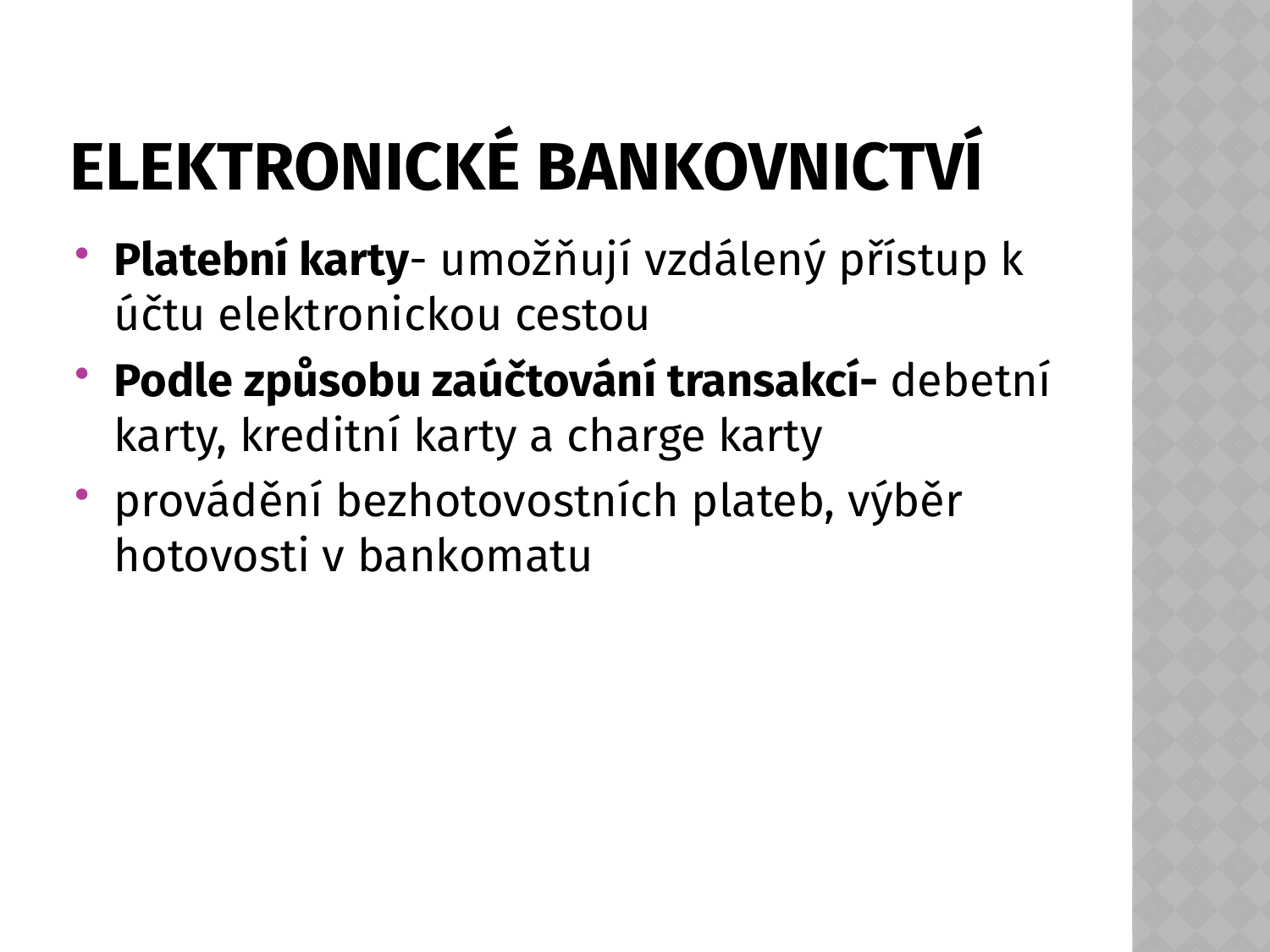

# Elektronické bankovnictví
Platební karty- umožňují vzdálený přístup k účtu elektronickou cestou
Podle způsobu zaúčtování transakcí- debetní karty, kreditní karty a charge karty
provádění bezhotovostních plateb, výběr hotovosti v bankomatu